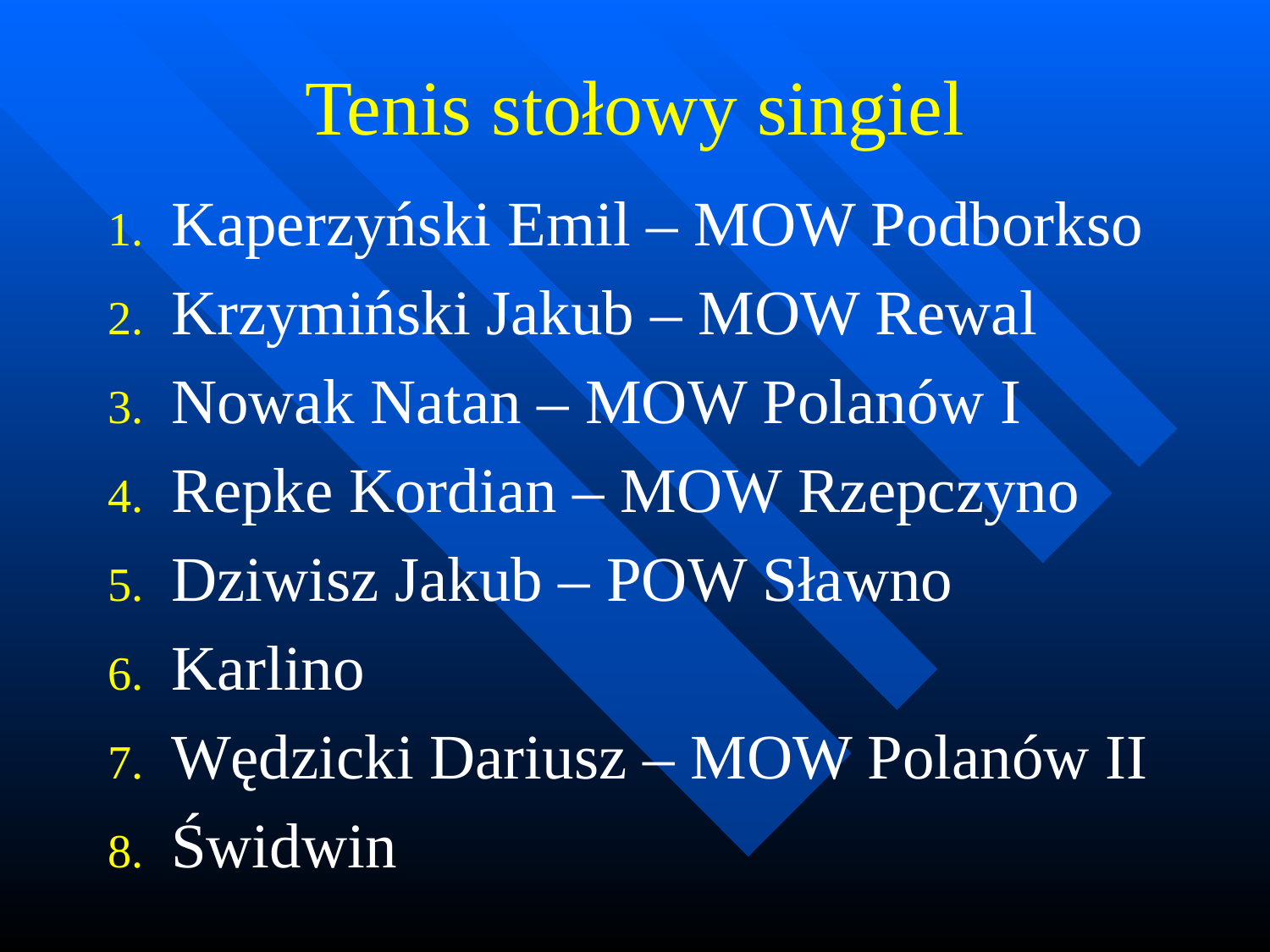

# Tenis stołowy singiel
Kaperzyński Emil – MOW Podborkso
Krzymiński Jakub – MOW Rewal
Nowak Natan – MOW Polanów I
Repke Kordian – MOW Rzepczyno
Dziwisz Jakub – POW Sławno
Karlino
Wędzicki Dariusz – MOW Polanów II
Świdwin